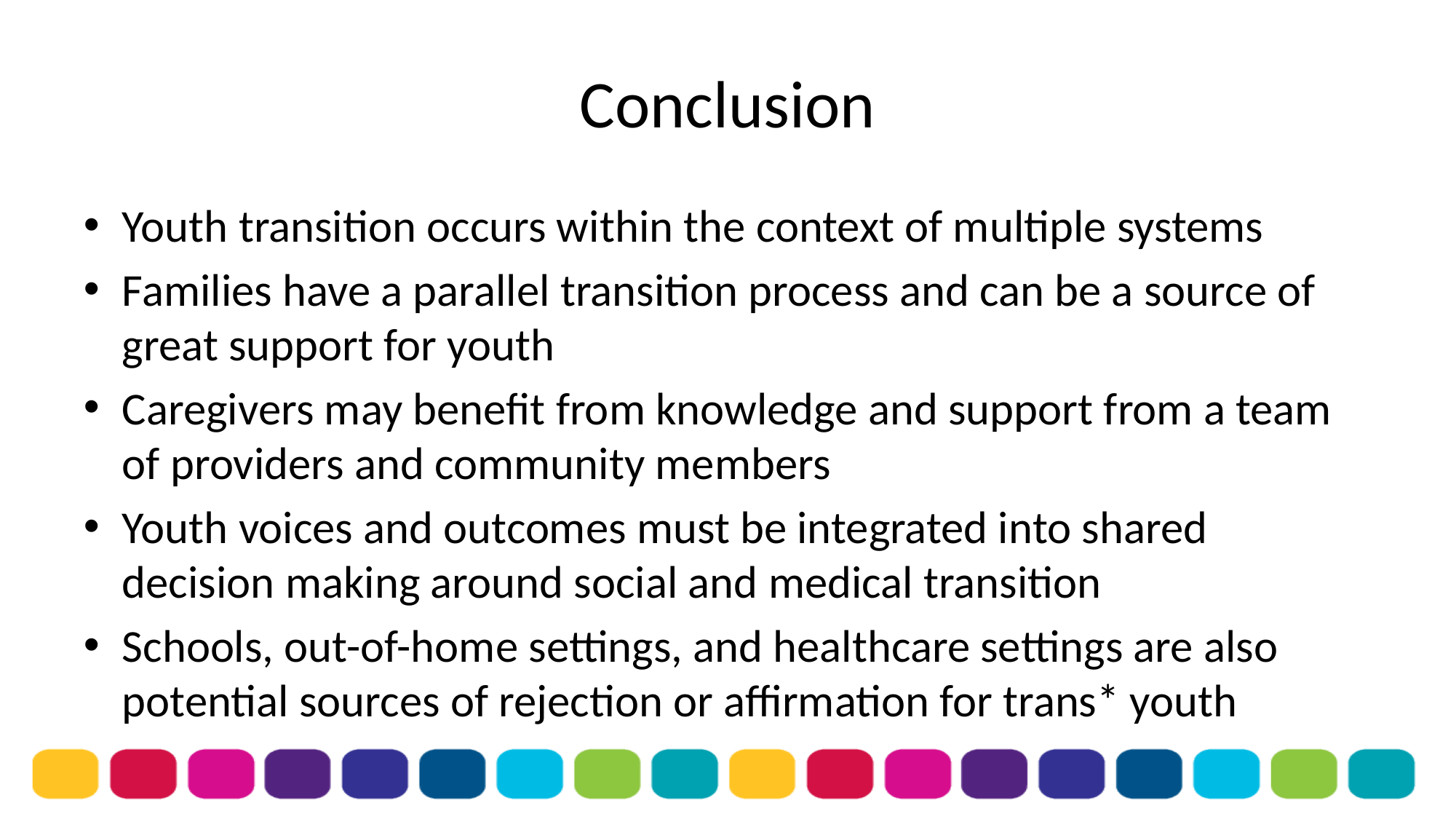

# Conclusion
Youth transition occurs within the context of multiple systems
Families have a parallel transition process and can be a source of great support for youth
Caregivers may benefit from knowledge and support from a team of providers and community members
Youth voices and outcomes must be integrated into shared decision making around social and medical transition
Schools, out-of-home settings, and healthcare settings are also potential sources of rejection or affirmation for trans* youth